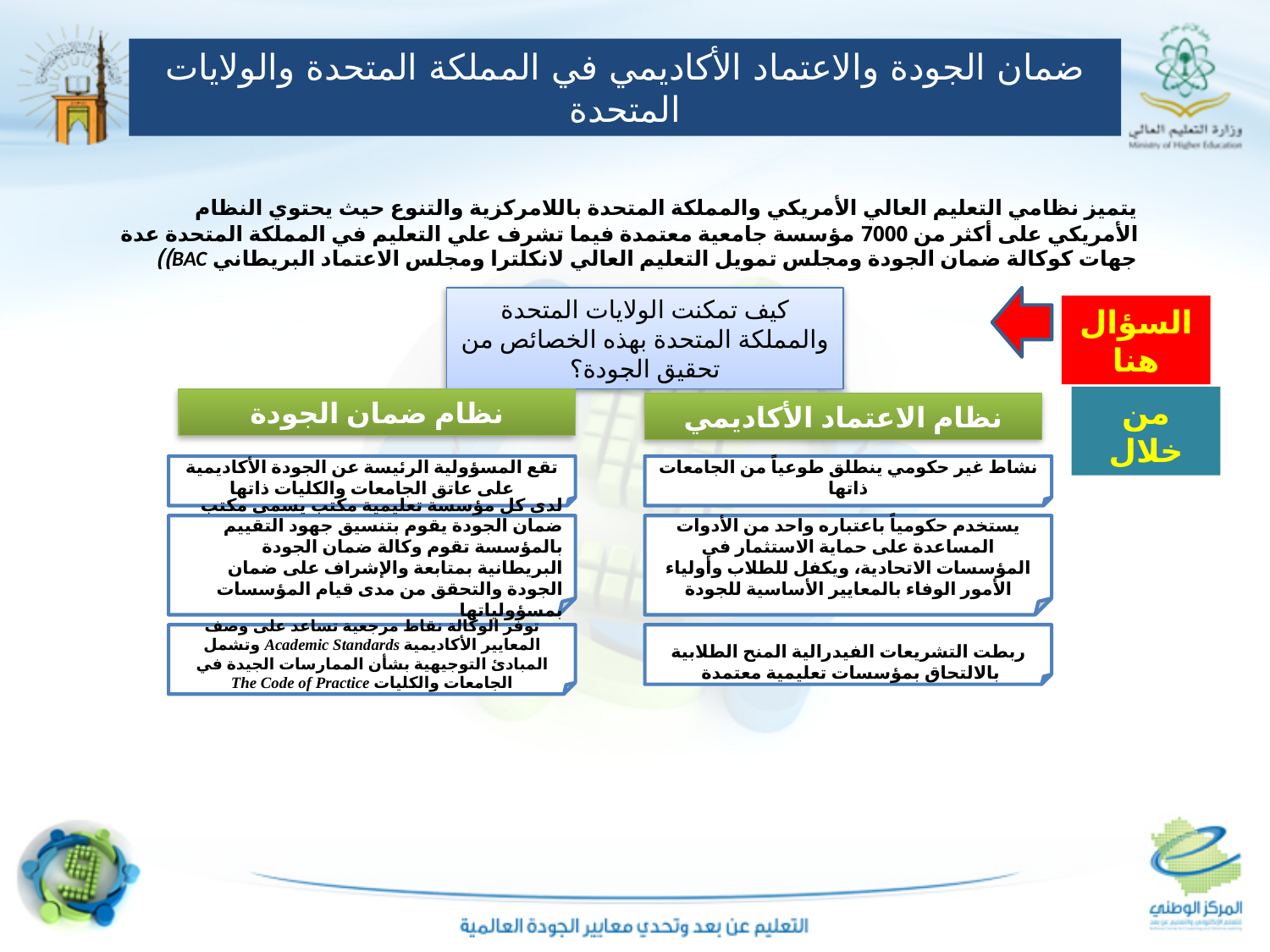

ضمان الجودة والاعتماد الأكاديمي في المملكة المتحدة والولايات المتحدة
يتميز نظامي التعليم العالي الأمريكي والمملكة المتحدة باللامركزية والتنوع حيث يحتوي النظام الأمريكي على أكثر من 7000 مؤسسة جامعية معتمدة فيما تشرف علي التعليم في المملكة المتحدة عدة جهات كوكالة ضمان الجودة ومجلس تمويل التعليم العالي لانكلترا ومجلس الاعتماد البريطاني BAC))
كيف تمكنت الولايات المتحدة والمملكة المتحدة بهذه الخصائص من تحقيق الجودة؟

السؤال هنا
من خلال
نظام ضمان الجودة
نظام الاعتماد الأكاديمي
تقع المسؤولية الرئيسة عن الجودة الأكاديمية على عاتق الجامعات والكليات ذاتها

نشاط غير حكومي ينطلق طوعياً من الجامعات ذاتها

لدى كل مؤسسة تعليمية مكتب يسمى مكتب ضمان الجودة يقوم بتنسيق جهود التقييم بالمؤسسة تقوم وكالة ضمان الجودة البريطانية بمتابعة والإشراف على ضمان الجودة والتحقق من مدى قيام المؤسسات بمسؤولياتها

يستخدم حكومياً باعتباره واحد من الأدوات المساعدة على حماية الاستثمار في المؤسسات الاتحادية، ويكفل للطلاب وأولياء الأمور الوفاء بالمعايير الأساسية للجودة

توفر الوكالة نقاط مرجعية تساعد على وصف المعايير الأكاديمية Academic Standards وتشمل المبادئ التوجيهية بشأن الممارسات الجيدة في الجامعات والكليات The Code of Practice

ربطت التشريعات الفيدرالية المنح الطلابية بالالتحاق بمؤسسات تعليمية معتمدة